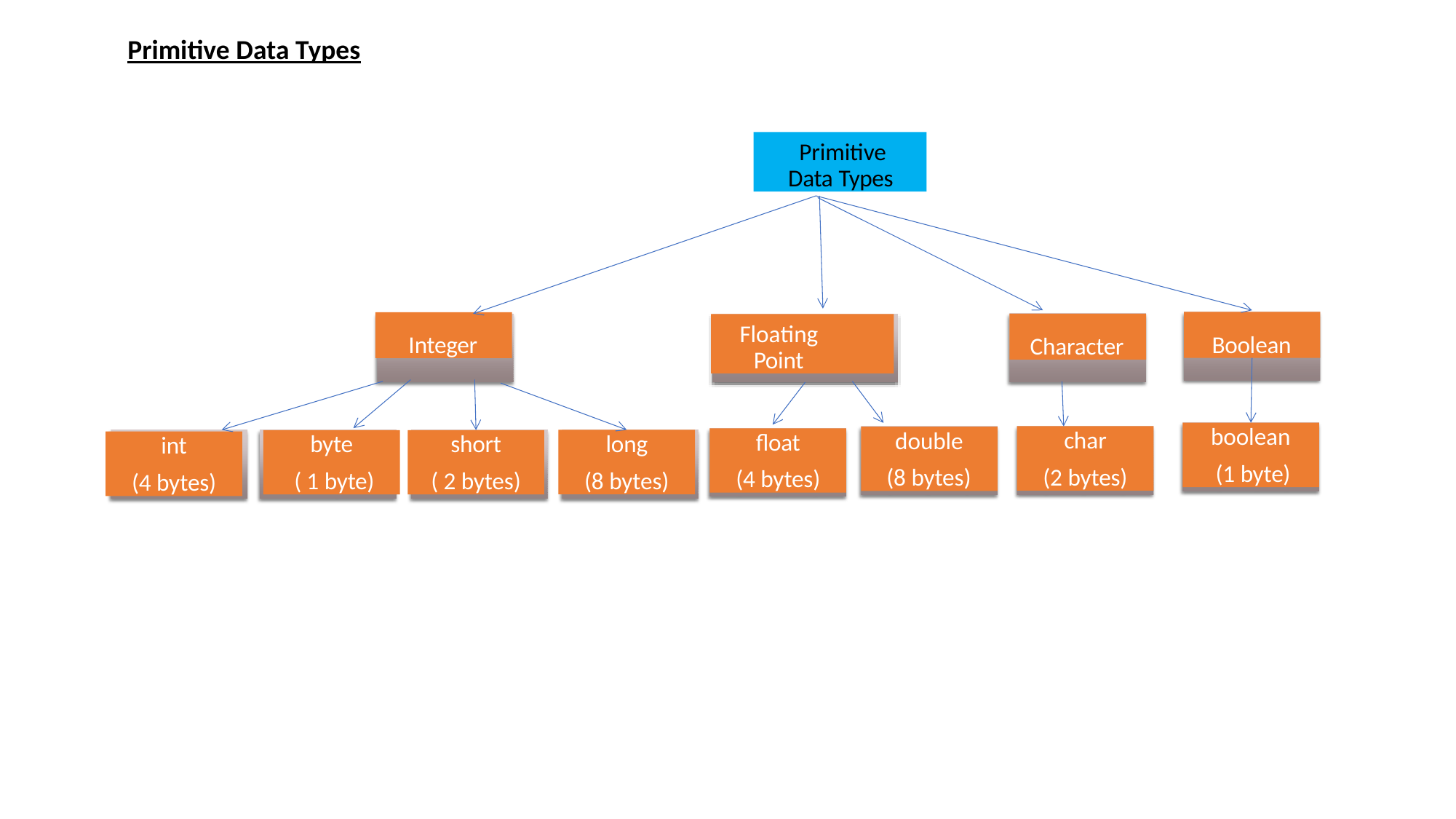

Primitive Data Types
Primitive  Data Types

Boolean

Integer

Character
Floating  Point

boolean
(1 byte)
char
(2 bytes)
double
(8 bytes)

float
(4 bytes)
long
(8 bytes)
byte
( 1 byte)
short
( 2 bytes)
int
(4 bytes)